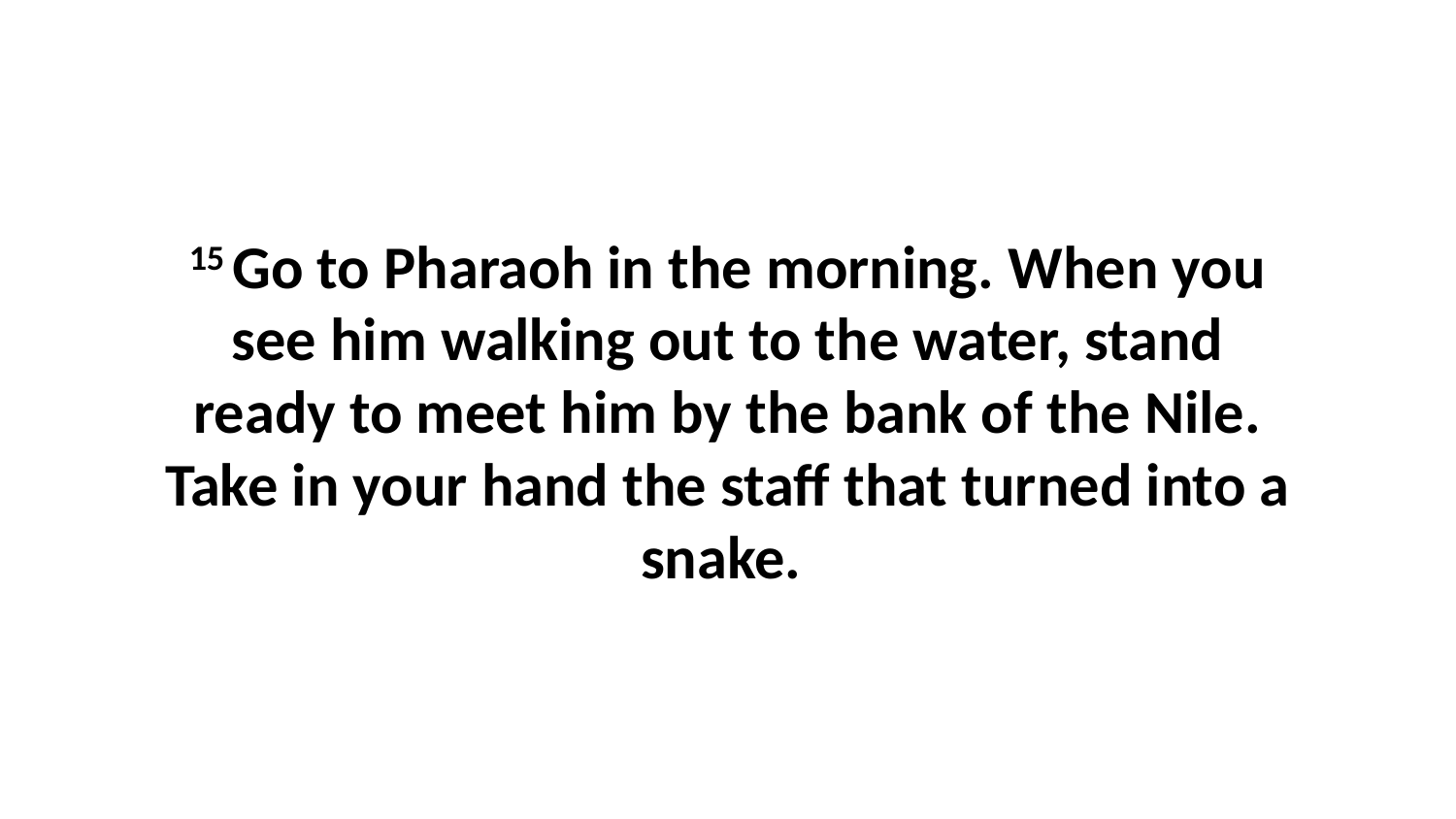

15 Go to Pharaoh in the morning. When you see him walking out to the water, stand ready to meet him by the bank of the Nile. Take in your hand the staff that turned into a snake.